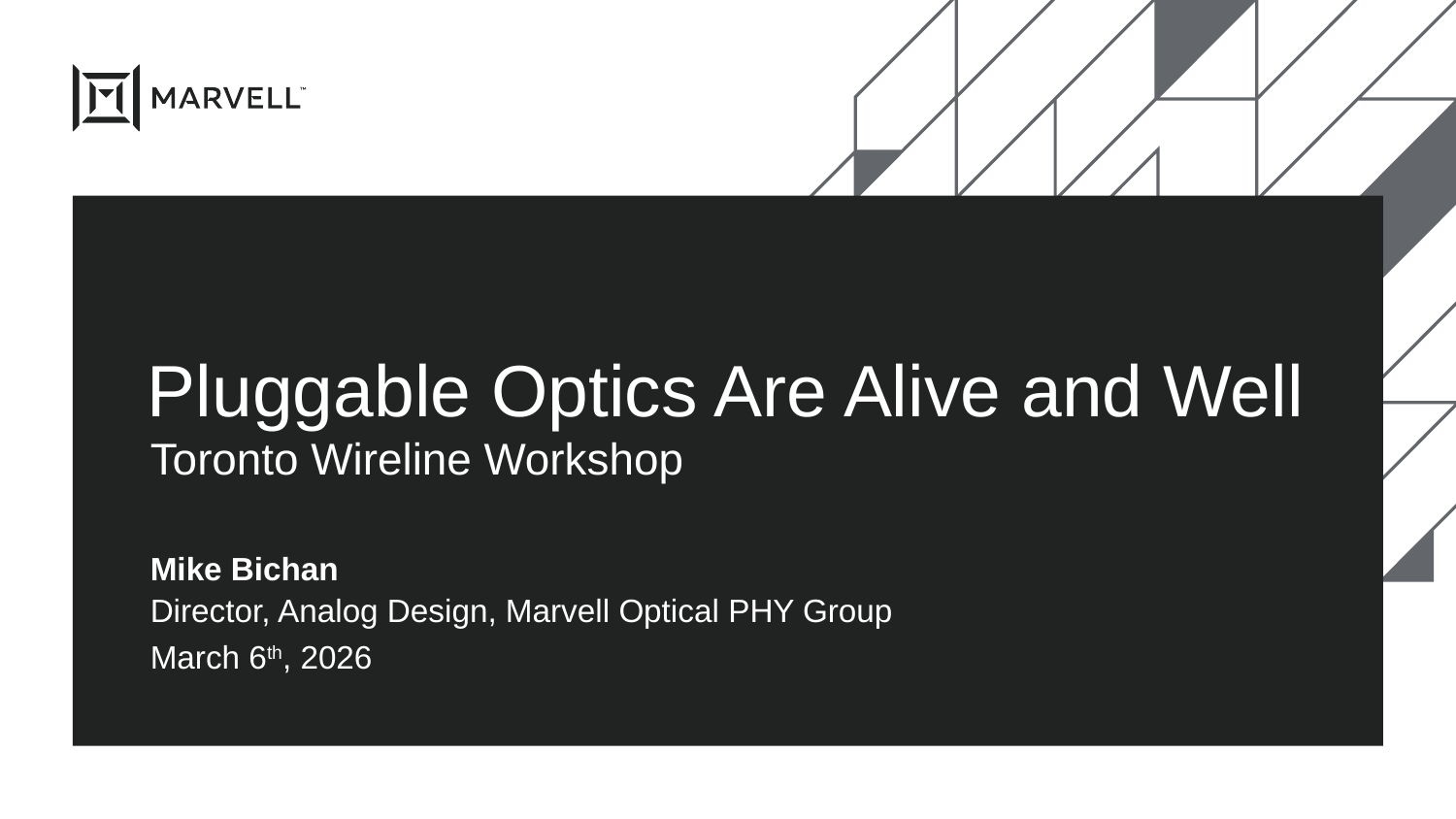

# Pluggable Optics Are Alive and Well
Toronto Wireline Workshop
Mike Bichan
Director, Analog Design, Marvell Optical PHY Group

March 6th, 2026